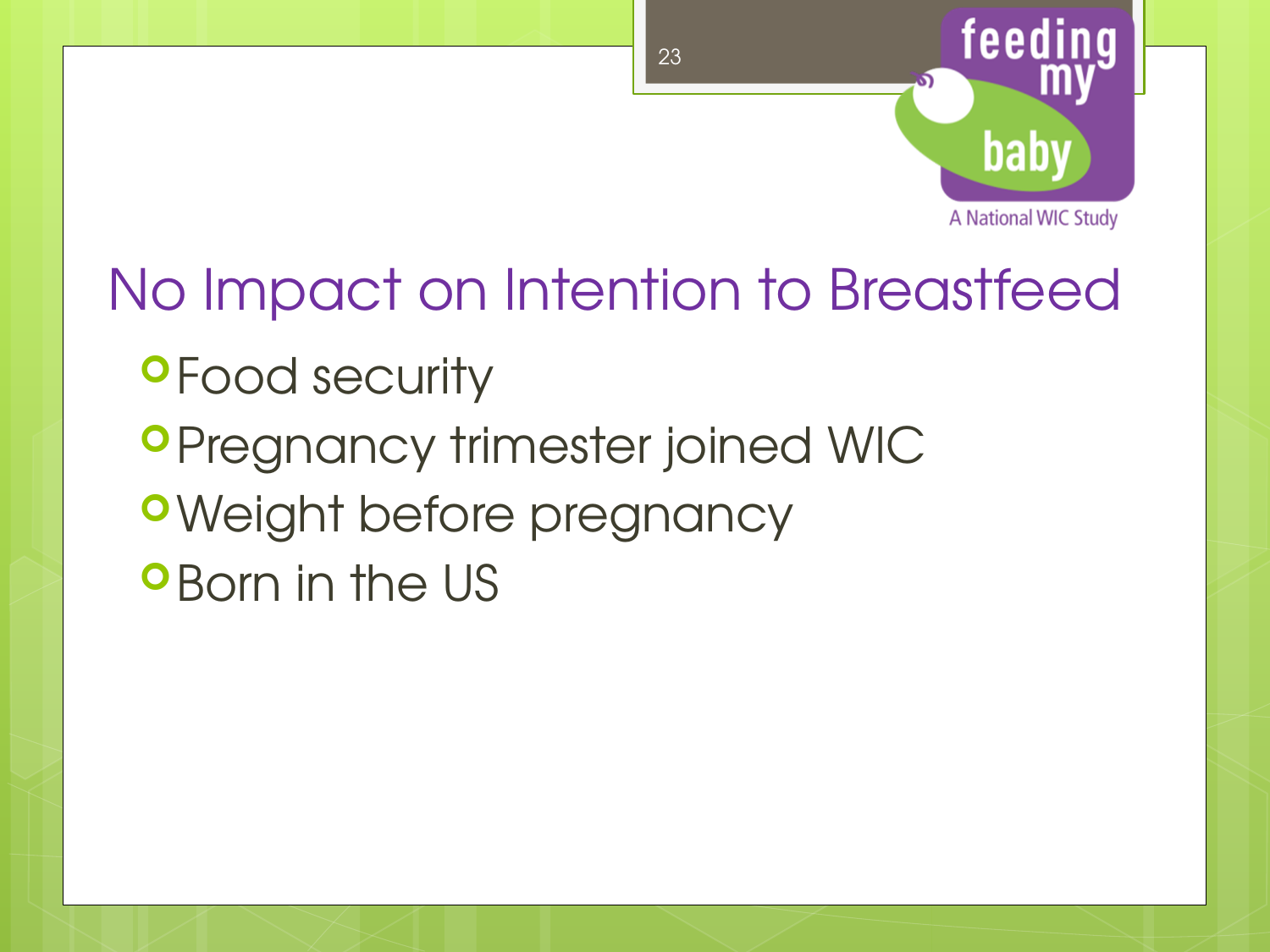

# No Impact on Intention to Breastfeed
Food security
Pregnancy trimester joined WIC
Weight before pregnancy
Born in the US
23